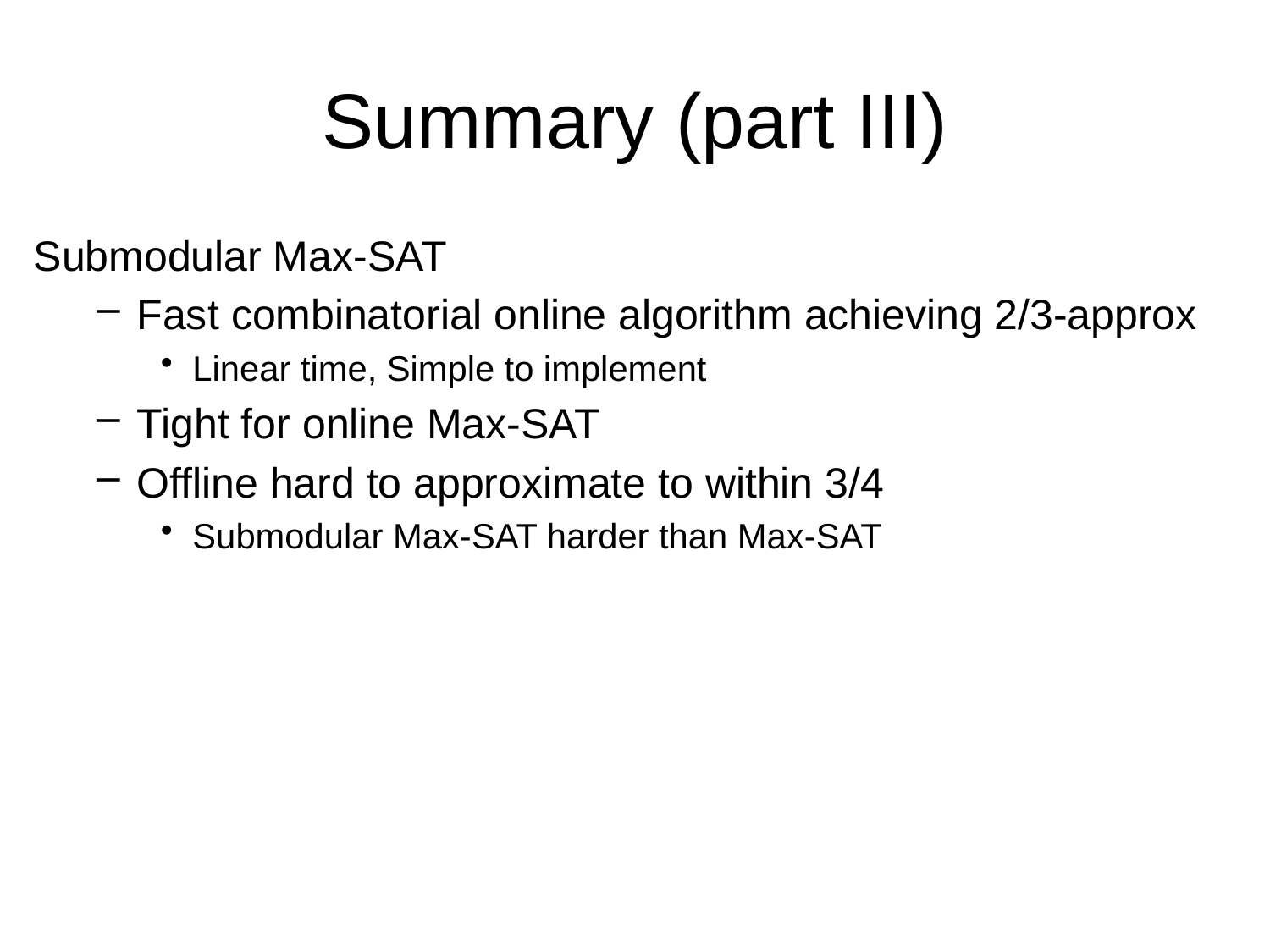

# Summary (part III)
Submodular Max-SAT
Fast combinatorial online algorithm achieving 2/3-approx
Linear time, Simple to implement
Tight for online Max-SAT
Offline hard to approximate to within 3/4
Submodular Max-SAT harder than Max-SAT